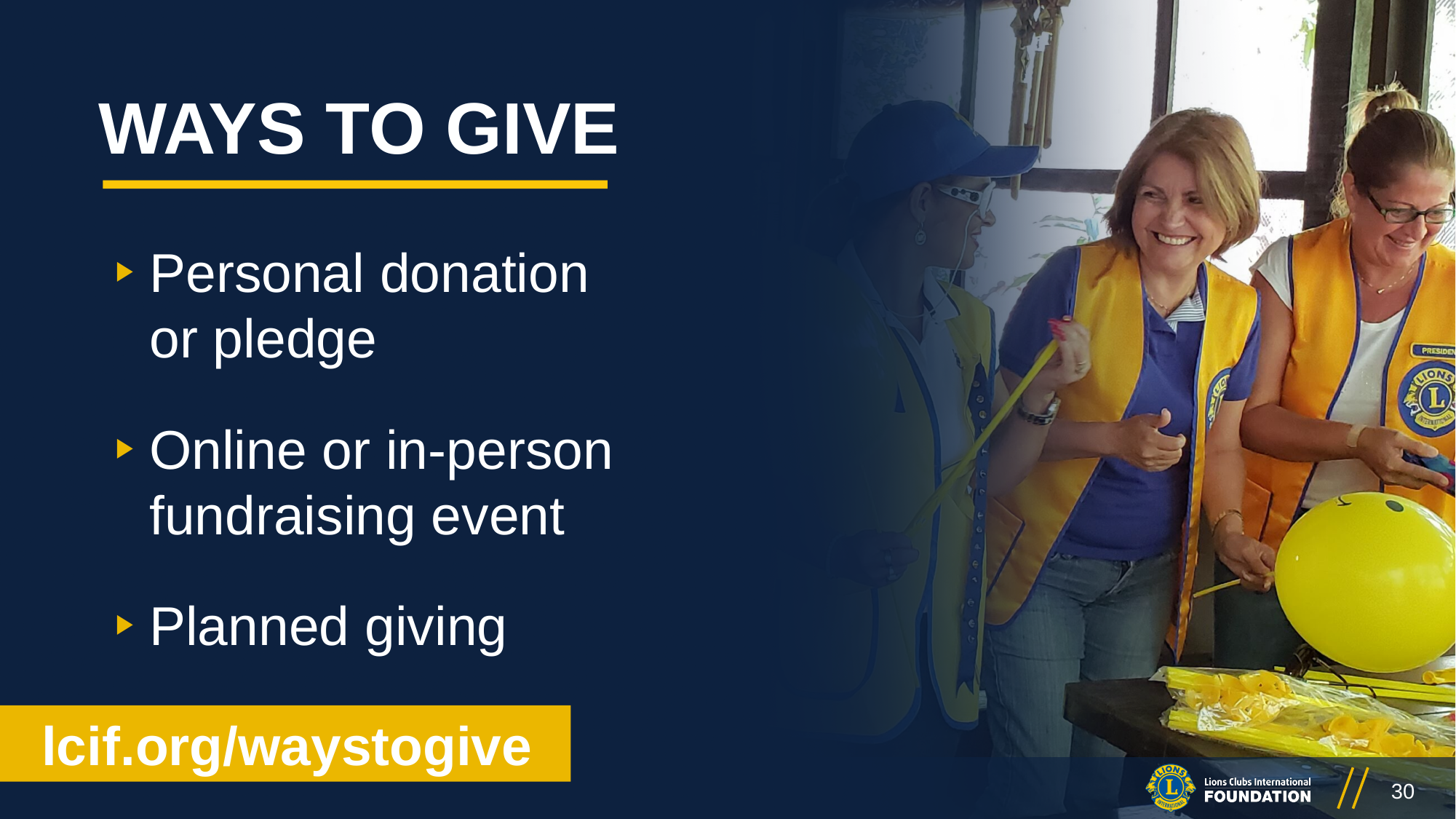

WAYS TO GIVE
Personal donation
or pledge
Online or in-person fundraising event
Planned giving
lcif.org/waystogive